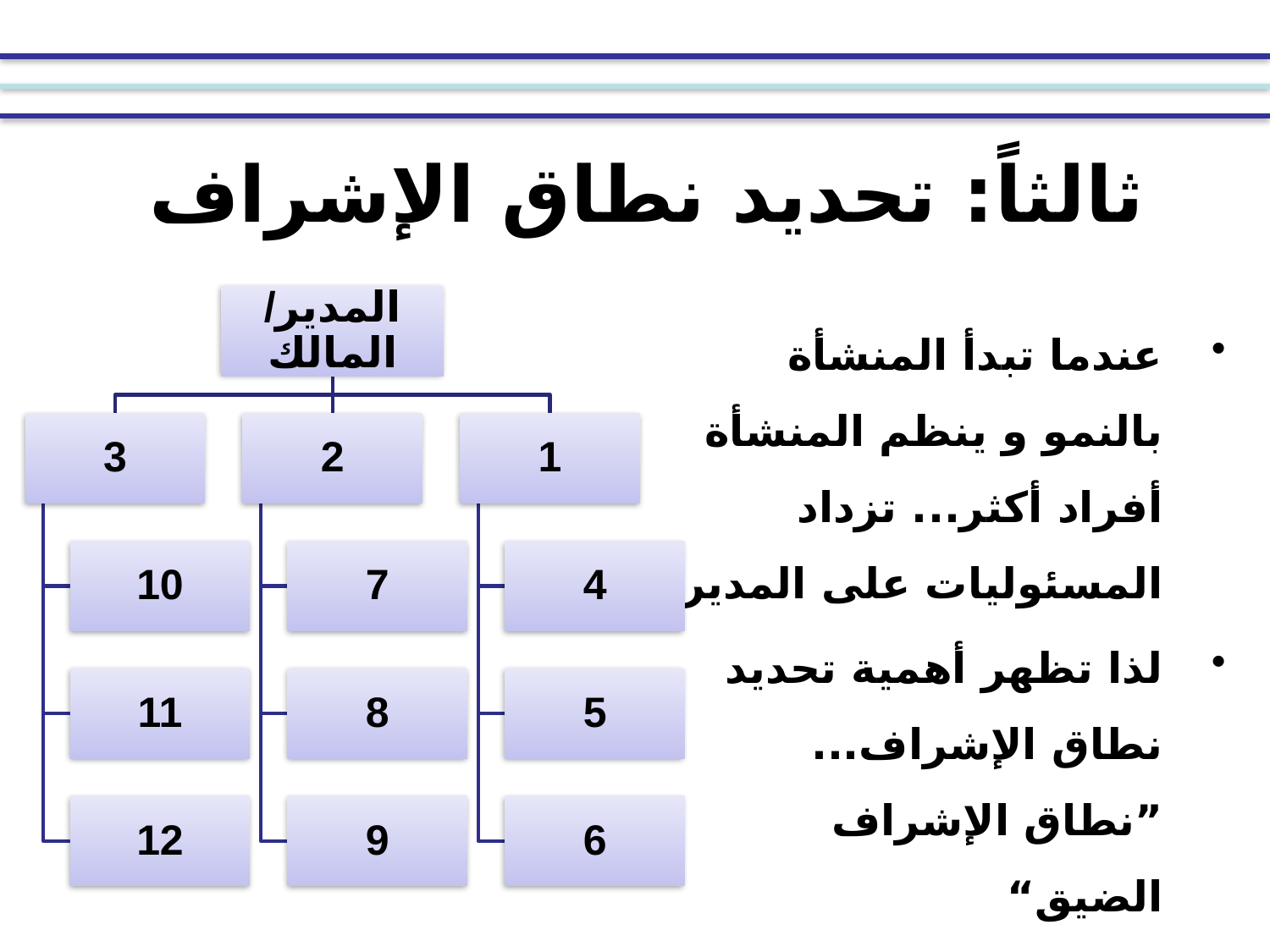

# ثالثاً: تحديد نطاق الإشراف
المدير/المالك
1
4
5
6
2
7
8
9
3
10
11
12
عندما تبدأ المنشأة بالنمو و ينظم المنشأة أفراد أكثر... تزداد المسئوليات على المدير
لذا تظهر أهمية تحديد نطاق الإشراف... ”نطاق الإشراف الضيق“